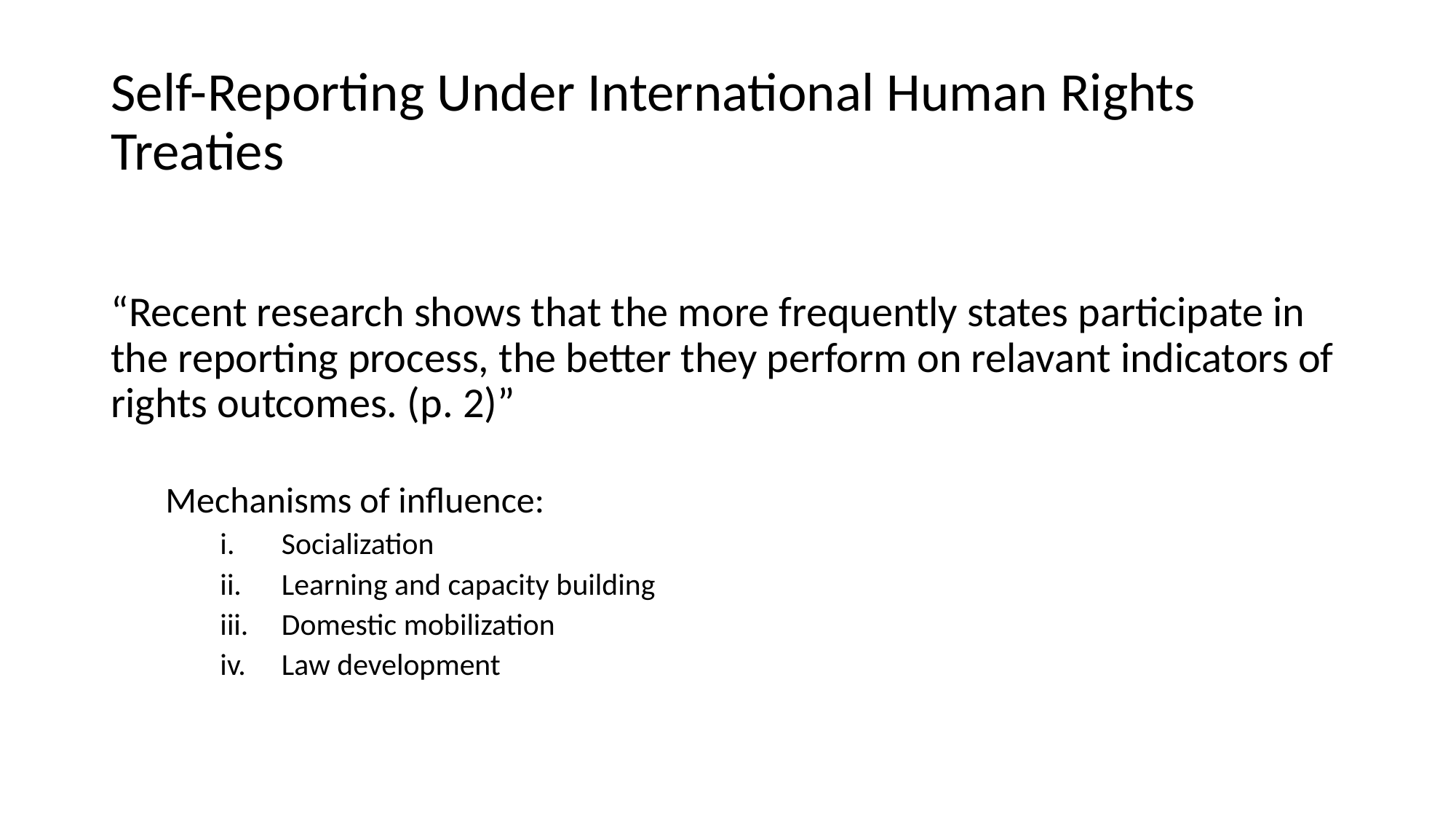

# Self-Reporting Under International Human Rights Treaties

“Recent research shows that the more frequently states participate in the reporting process, the better they perform on relavant indicators of rights outcomes. (p. 2)”

Mechanisms of influence:
Socialization
Learning and capacity building
Domestic mobilization
Law development